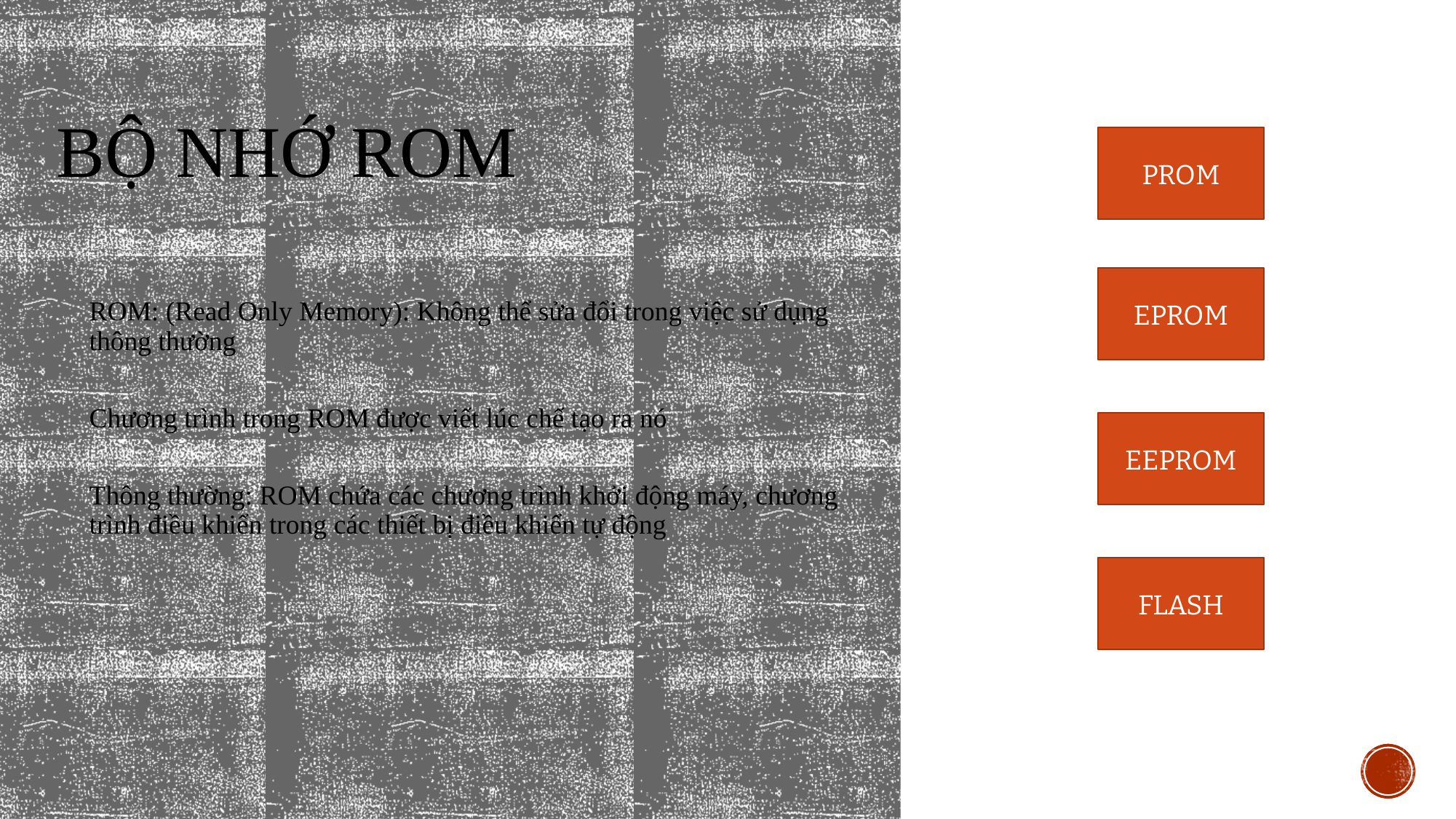

# Bộ nhớ ROM
PROM

ROM: (Read Only Memory): Không thể sửa đổi trong việc sử dụng thông thường

Chương trình trong ROM được viết lúc chế tạo ra nó

Thông thường: ROM chứa các chương trình khởi động máy, chương trình điều khiển trong các thiết bị điều khiển tự động

EPROM
EEPROM
FLASH